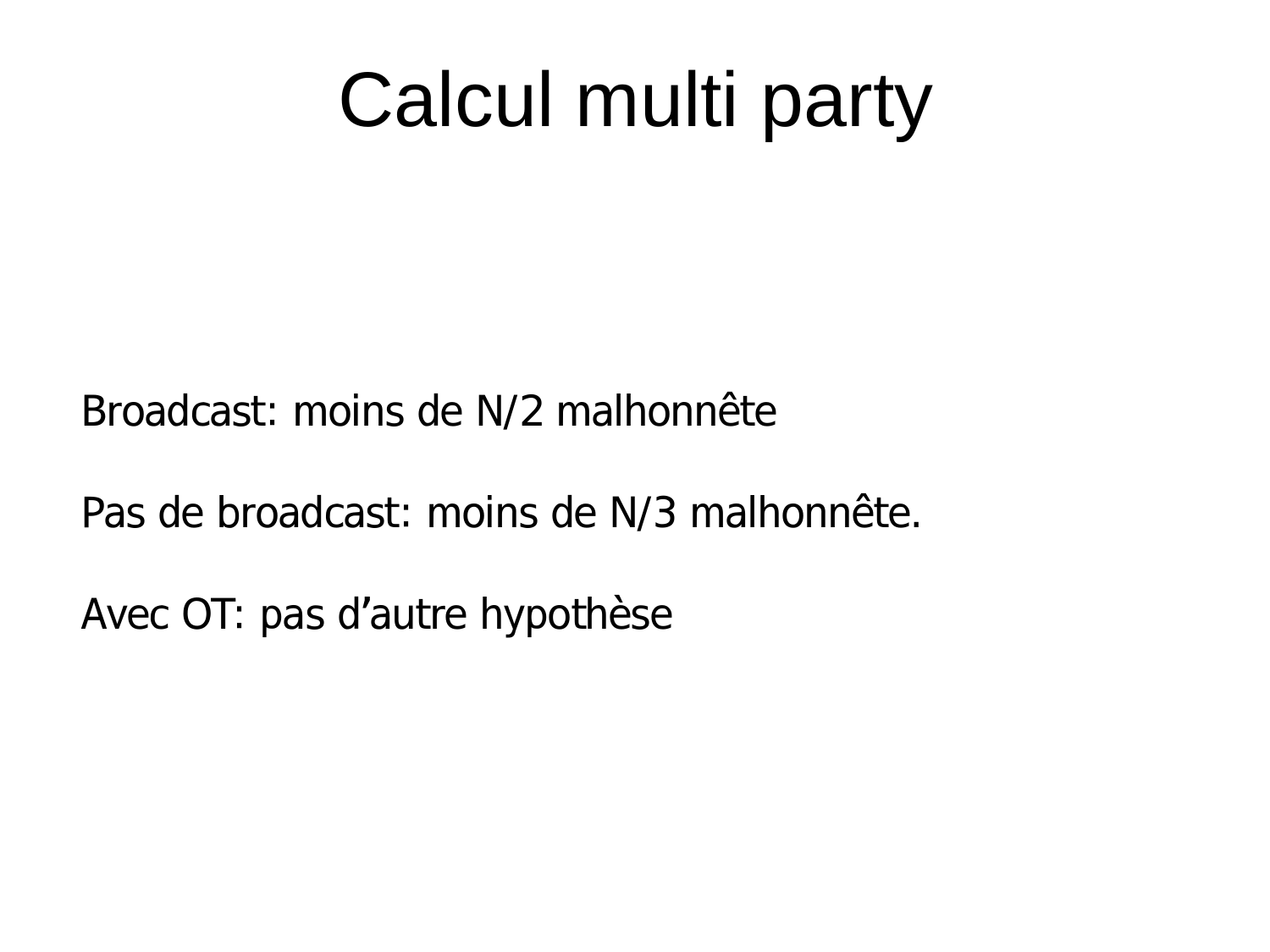

Calcul multi party

Broadcast: moins de N/2 malhonnête

Pas de broadcast: moins de N/3 malhonnête.

Avec OT: pas d’autre hypothèse